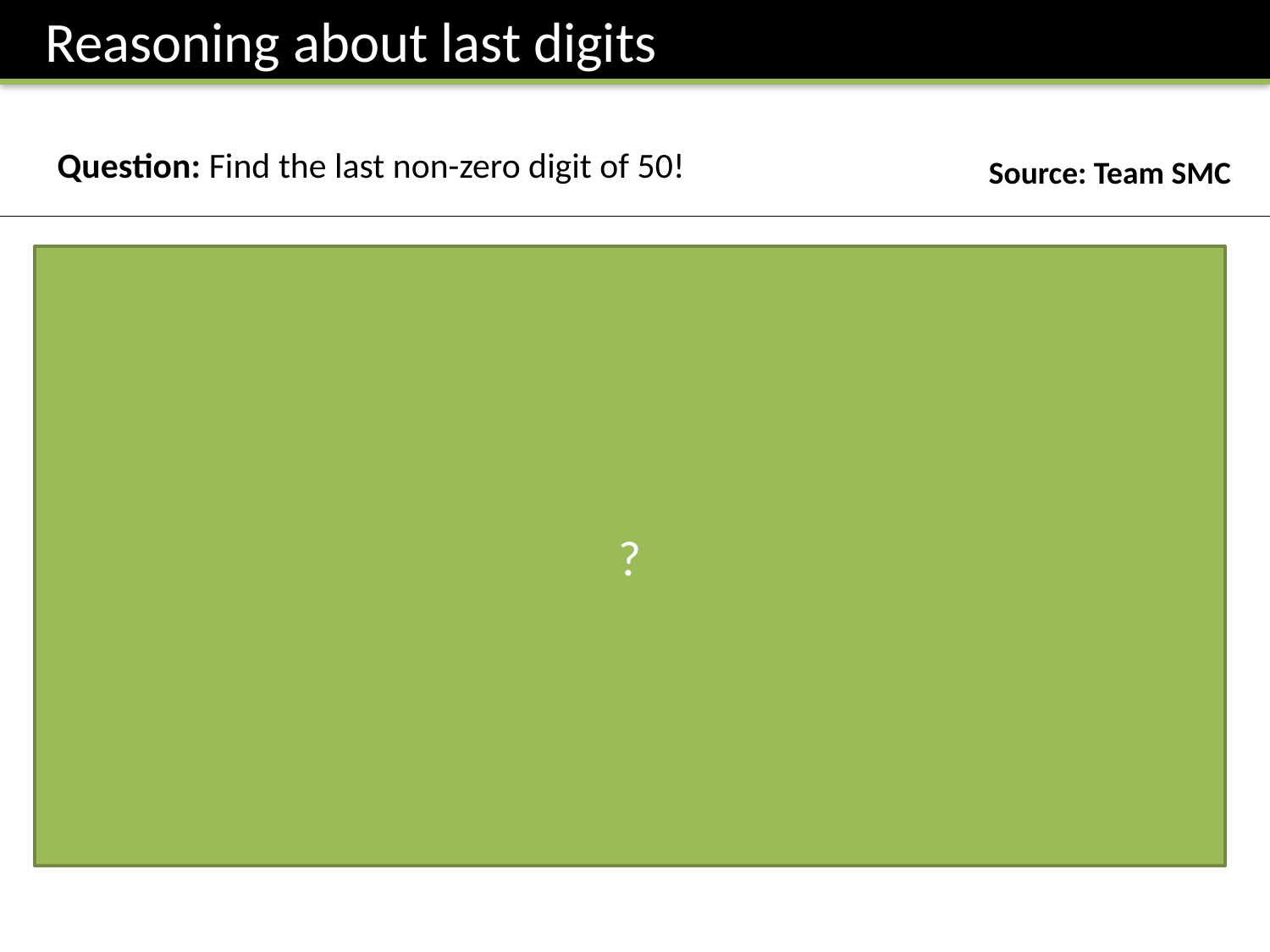

Reasoning about last digits
Question: Find the last non-zero digit of 50!
Source: Team SMC
?
We could use find the complete prime factorisation of 50!.
50!  = 247 x 322 x 512 x 78 x 114 x 133 x 172 x 192 x 232 x 29 x 31 x 37 x 41 x 43 x 47.
To find the number of twos for example, we look for multiples of 2 up to 50 (there’s 25), then get bonus 2s from multiples of 4 (there’s 12), then bonus 2s from multiples of 8 (6) then 16 (3) and the extra 2 from the 32, giving 47 in total.
We eliminate the 5s to get rid of the zeros on the end of 50!, and thus must get rid of 12 twos as well, leaving 35 twos.
At this point, we can use modulo-10 arithmetic to find the last digit quickly, which we can do without a calculator because at any point we only ever need to keep the last digit:
235 x 322 x 78 x 114 x 133 x 172 x 192 x 232 x 29 x 31 x 37 x 41 x 43 x 47
        ≡ 8 x 9 x 1 x 1 x 7 x 9 x 1 x 9 x 9 x 1 x 7 x 1 x 3 x 7 ≡ 2 (mod 10)